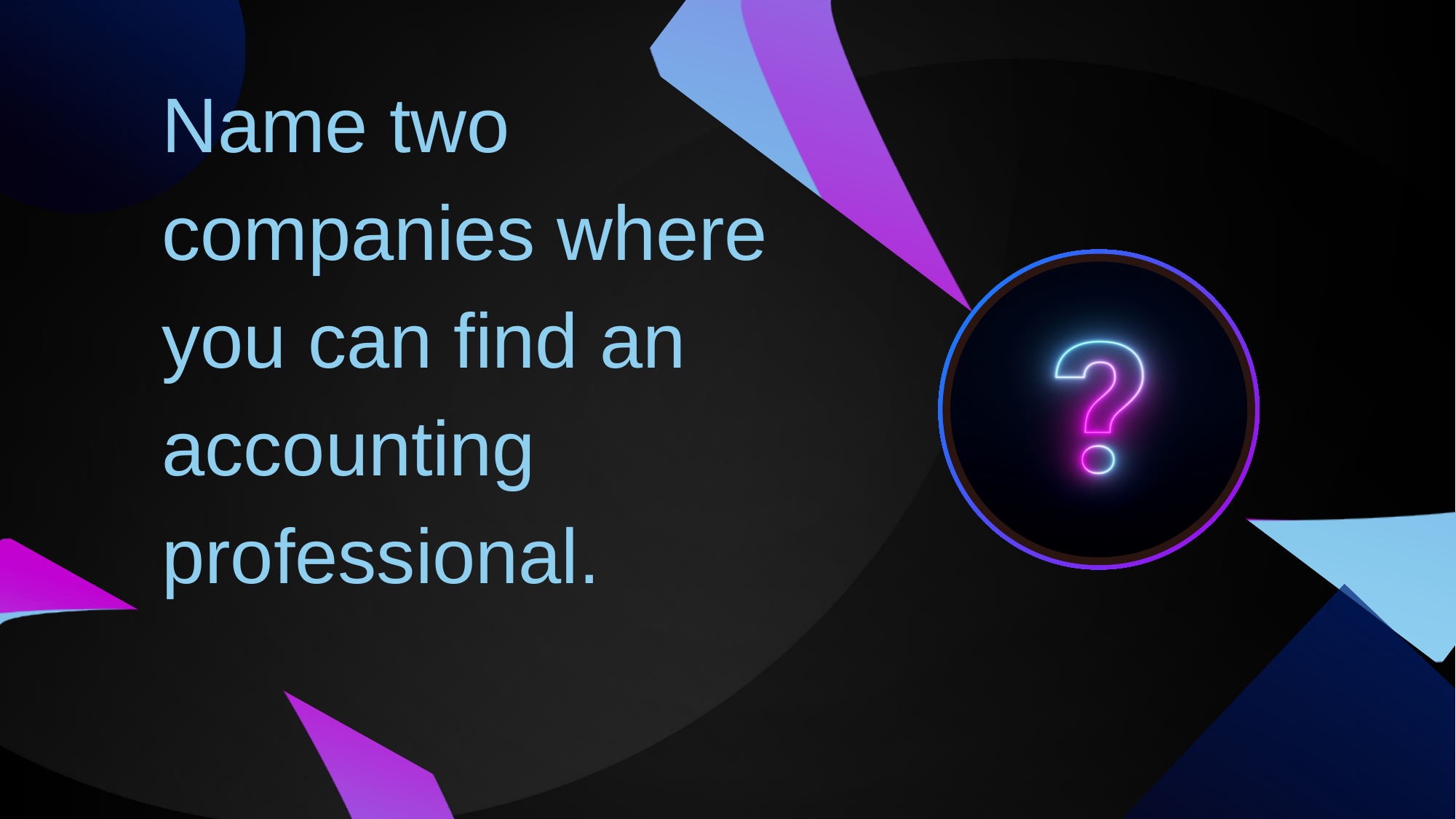

Name two companies where you can find an accounting professional.